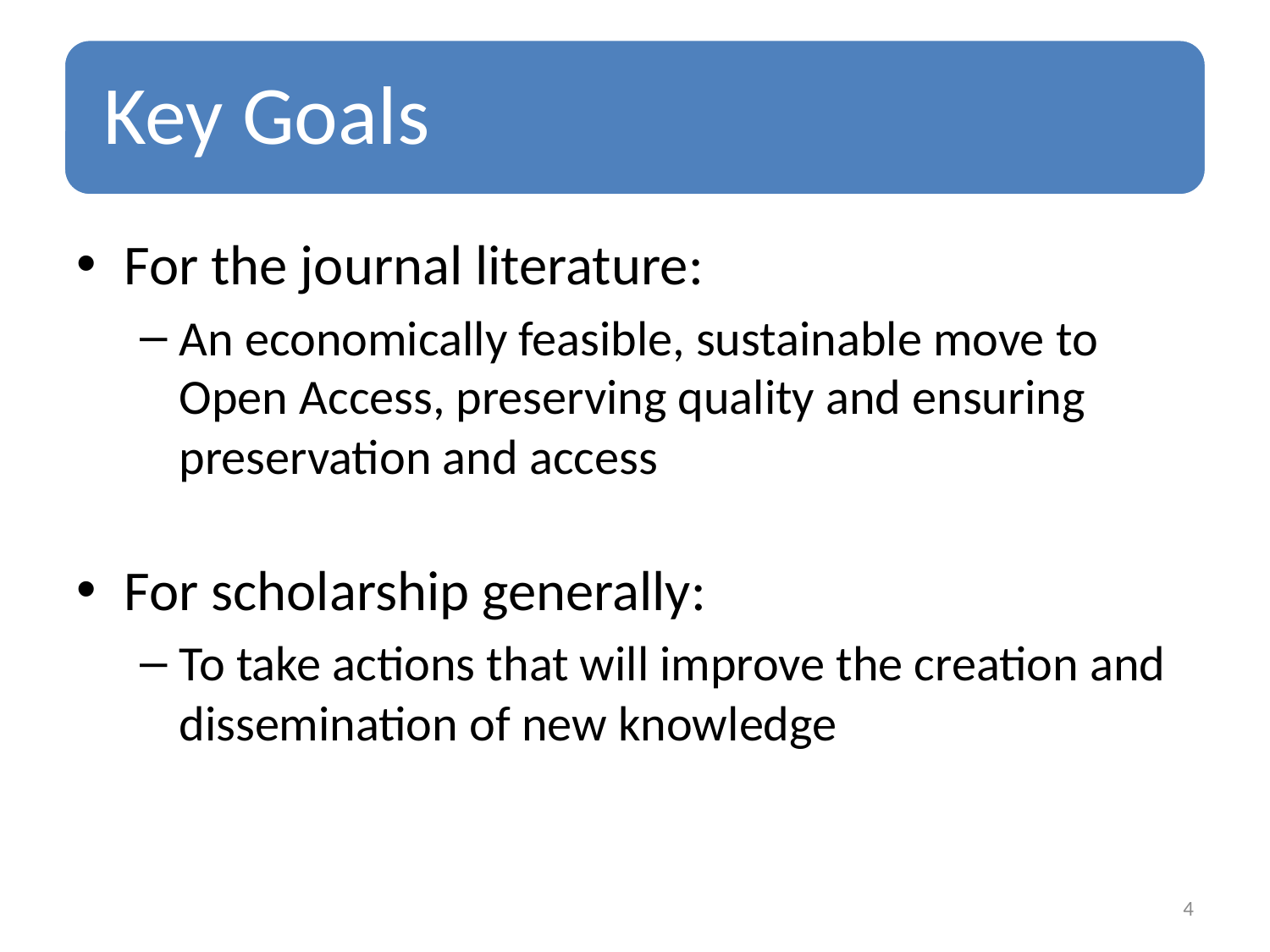

Key Goals
For the journal literature:
An economically feasible, sustainable move to Open Access, preserving quality and ensuring preservation and access
For scholarship generally:
To take actions that will improve the creation and dissemination of new knowledge

4